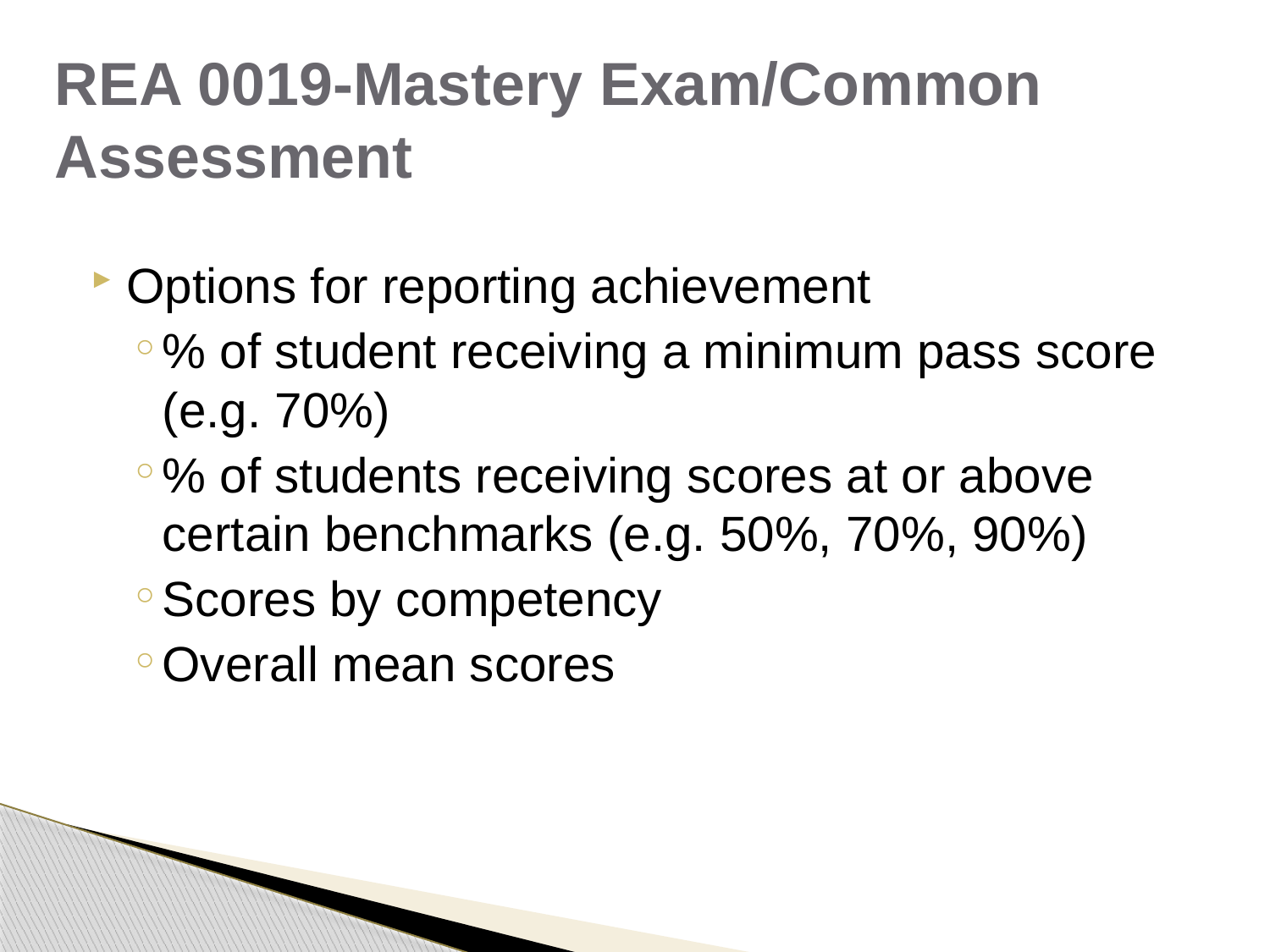

# REA 0019-Mastery Exam/Common Assessment
Options for reporting achievement
% of student receiving a minimum pass score (e.g. 70%)
% of students receiving scores at or above certain benchmarks (e.g. 50%, 70%, 90%)
Scores by competency
Overall mean scores